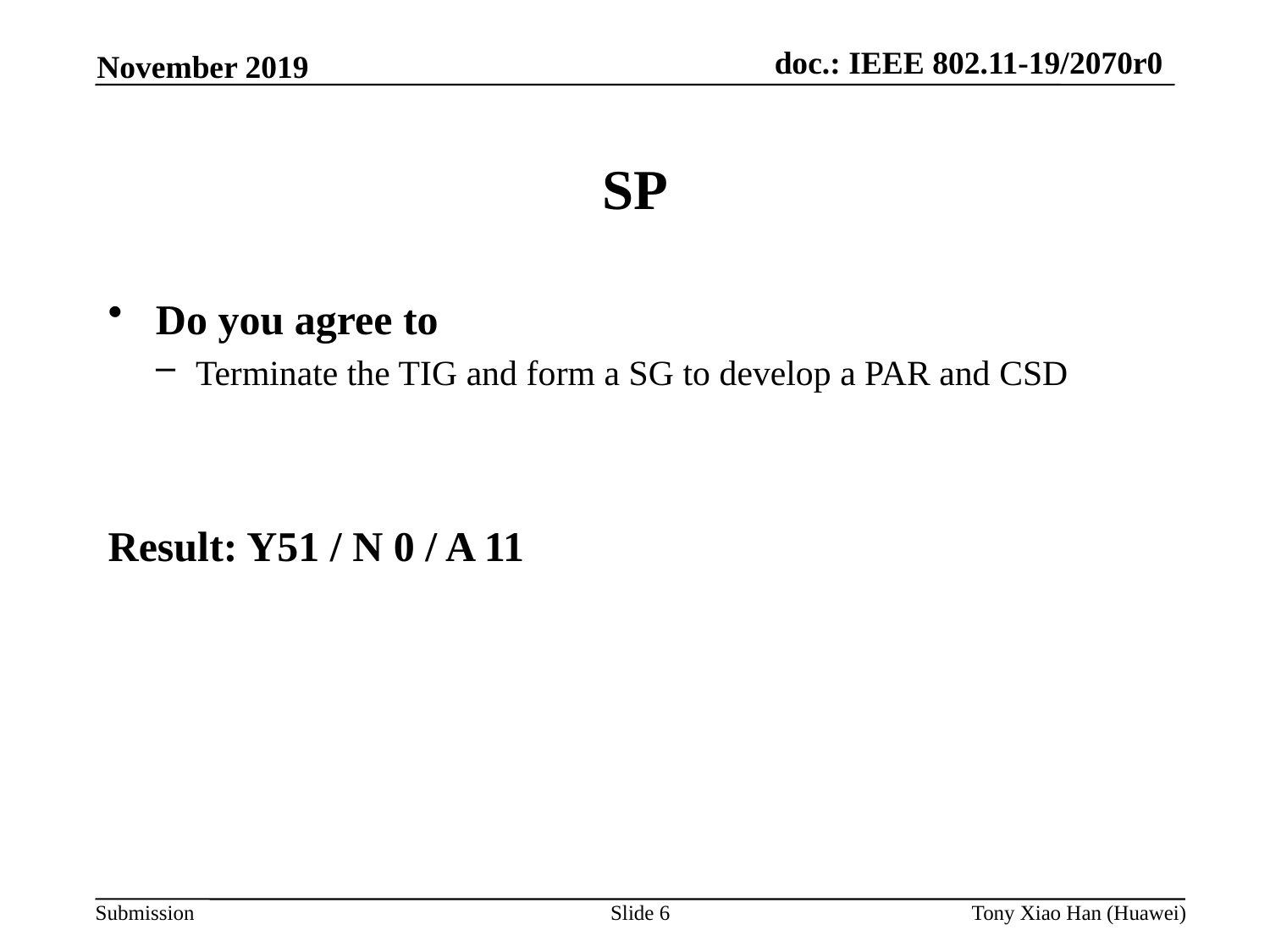

November 2019

SP
Do you agree to
Terminate the TIG and form a SG to develop a PAR and CSD

Result: Y51 / N 0 / A 11

Slide 6
Tony Xiao Han (Huawei)